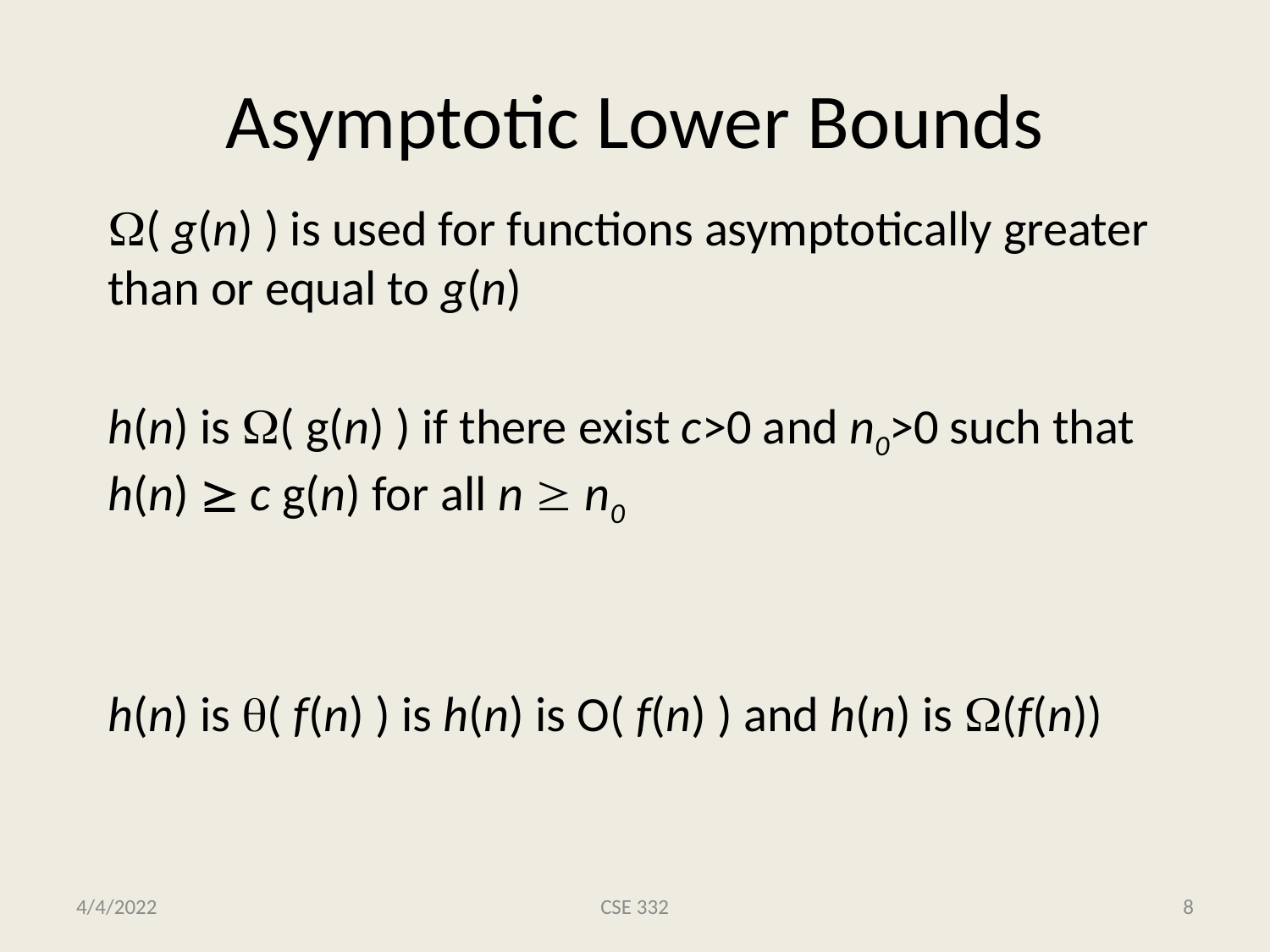

# Asymptotic Lower Bounds
Ω( g(n) ) is used for functions asymptotically greater than or equal to g(n)

h(n) is Ω( g(n) ) if there exist c>0 and n0>0 such that h(n) ≥ c g(n) for all n ≥ n0

h(n) is θ( f(n) ) is h(n) is O( f(n) ) and h(n) is Ω(f(n))

4/4/2022
CSE 332
8